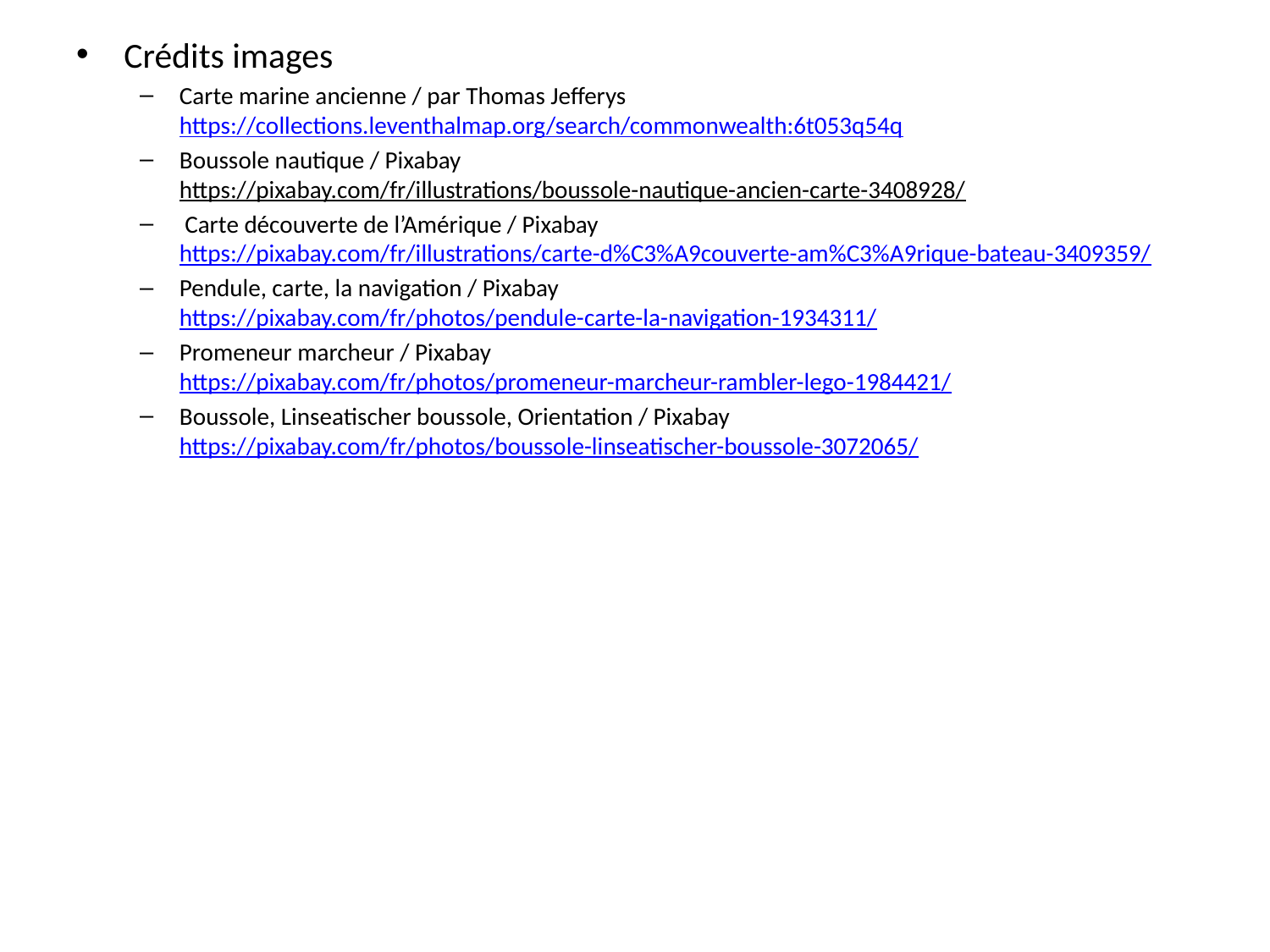

Crédits images
Carte marine ancienne / par Thomas Jefferys https://collections.leventhalmap.org/search/commonwealth:6t053q54q
Boussole nautique / Pixabay
https://pixabay.com/fr/illustrations/boussole-nautique-ancien-carte-3408928/
 Carte découverte de l’Amérique / Pixabay
https://pixabay.com/fr/illustrations/carte-d%C3%A9couverte-am%C3%A9rique-bateau-3409359/
Pendule, carte, la navigation / Pixabay
https://pixabay.com/fr/photos/pendule-carte-la-navigation-1934311/
Promeneur marcheur / Pixabay
https://pixabay.com/fr/photos/promeneur-marcheur-rambler-lego-1984421/
Boussole, Linseatischer boussole, Orientation / Pixabay
https://pixabay.com/fr/photos/boussole-linseatischer-boussole-3072065/